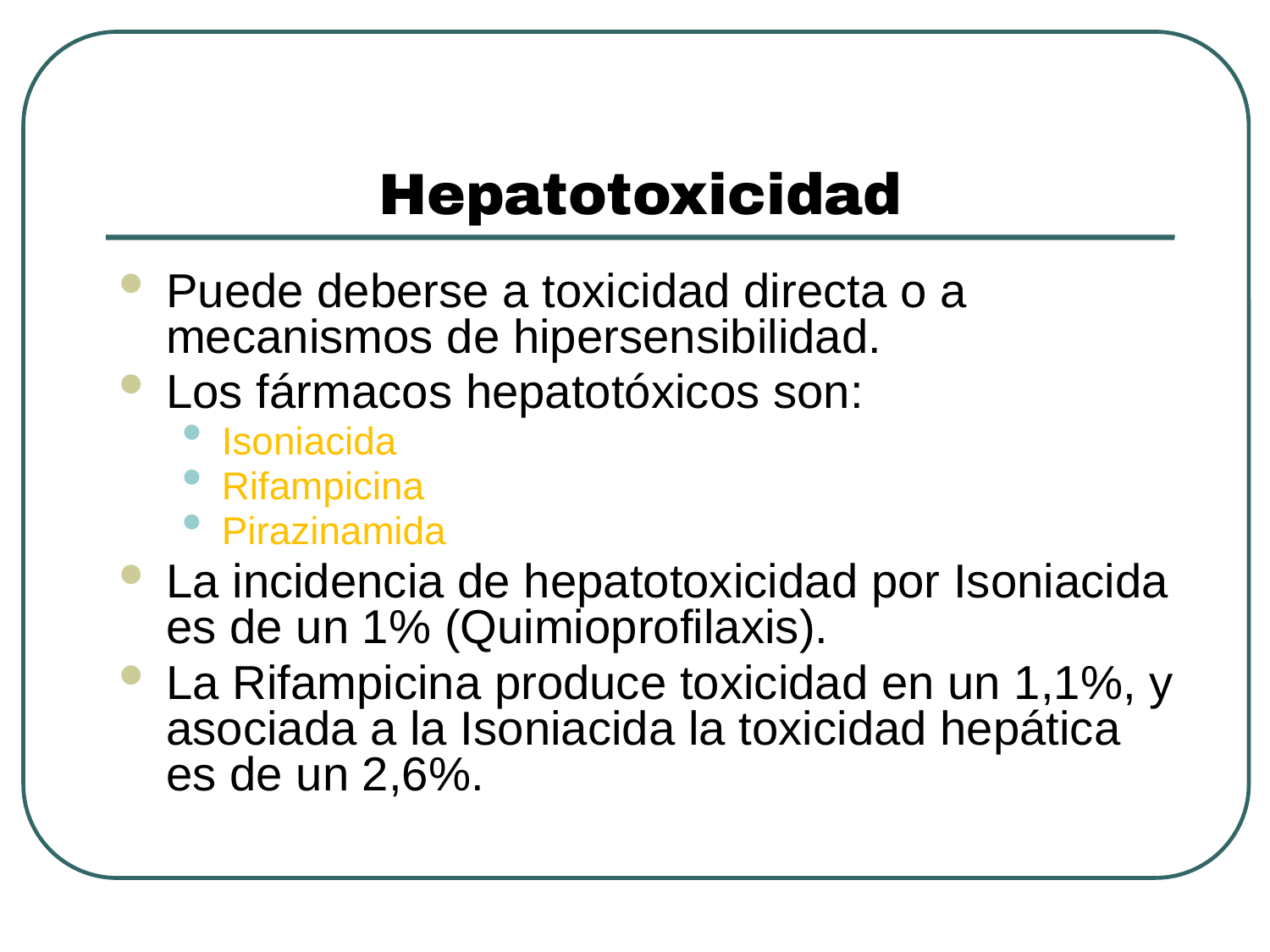

# Hepatotoxicidad
Puede deberse a toxicidad directa o a mecanismos de hipersensibilidad.
Los fármacos hepatotóxicos son:
Isoniacida
Rifampicina
Pirazinamida
La incidencia de hepatotoxicidad por Isoniacida es de un 1% (Quimioprofilaxis).
La Rifampicina produce toxicidad en un 1,1%, y asociada a la Isoniacida la toxicidad hepática es de un 2,6%.